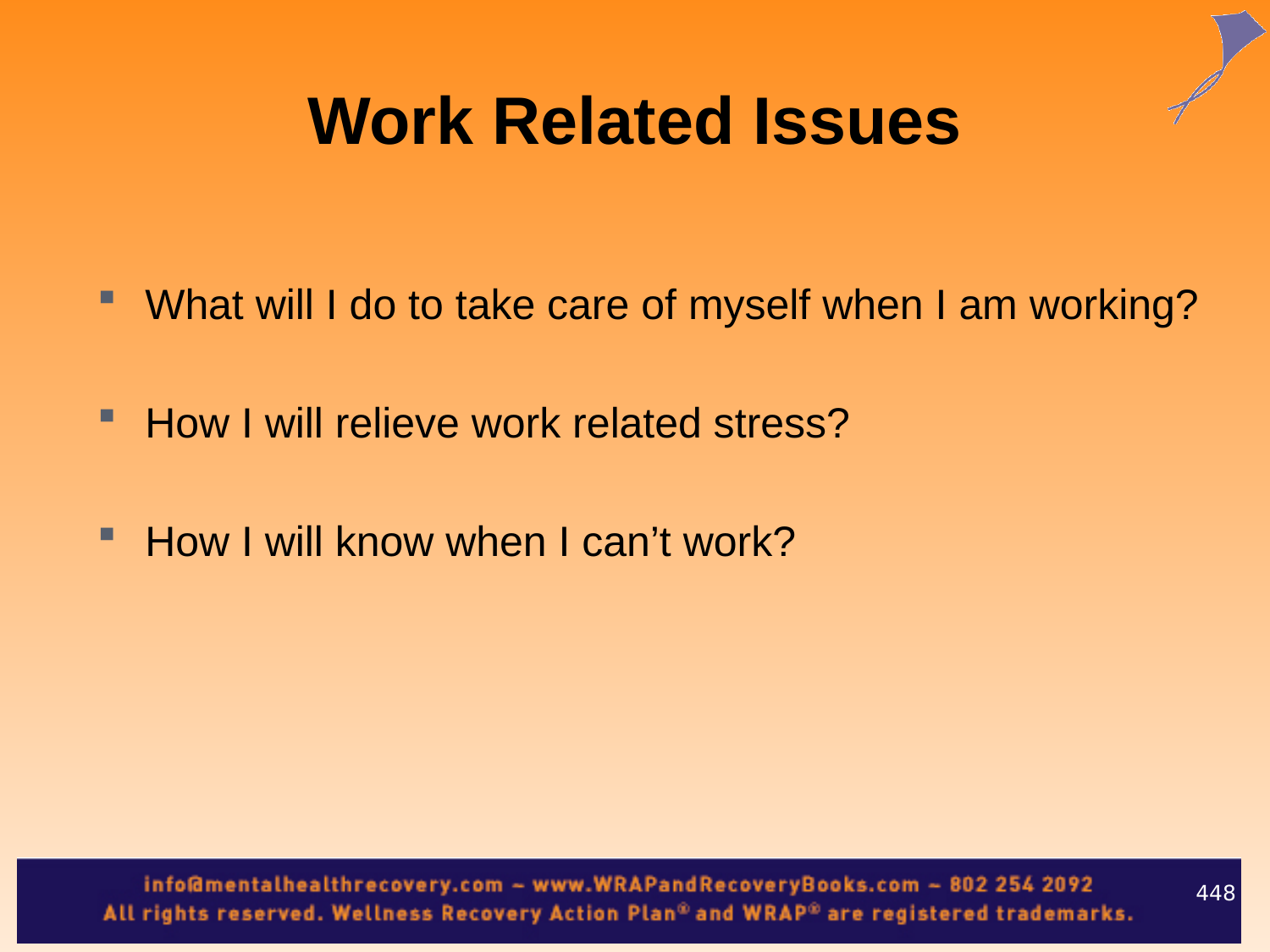

Work Related Issues
What will I do to take care of myself when I am working?

How I will relieve work related stress?

How I will know when I can’t work?

448